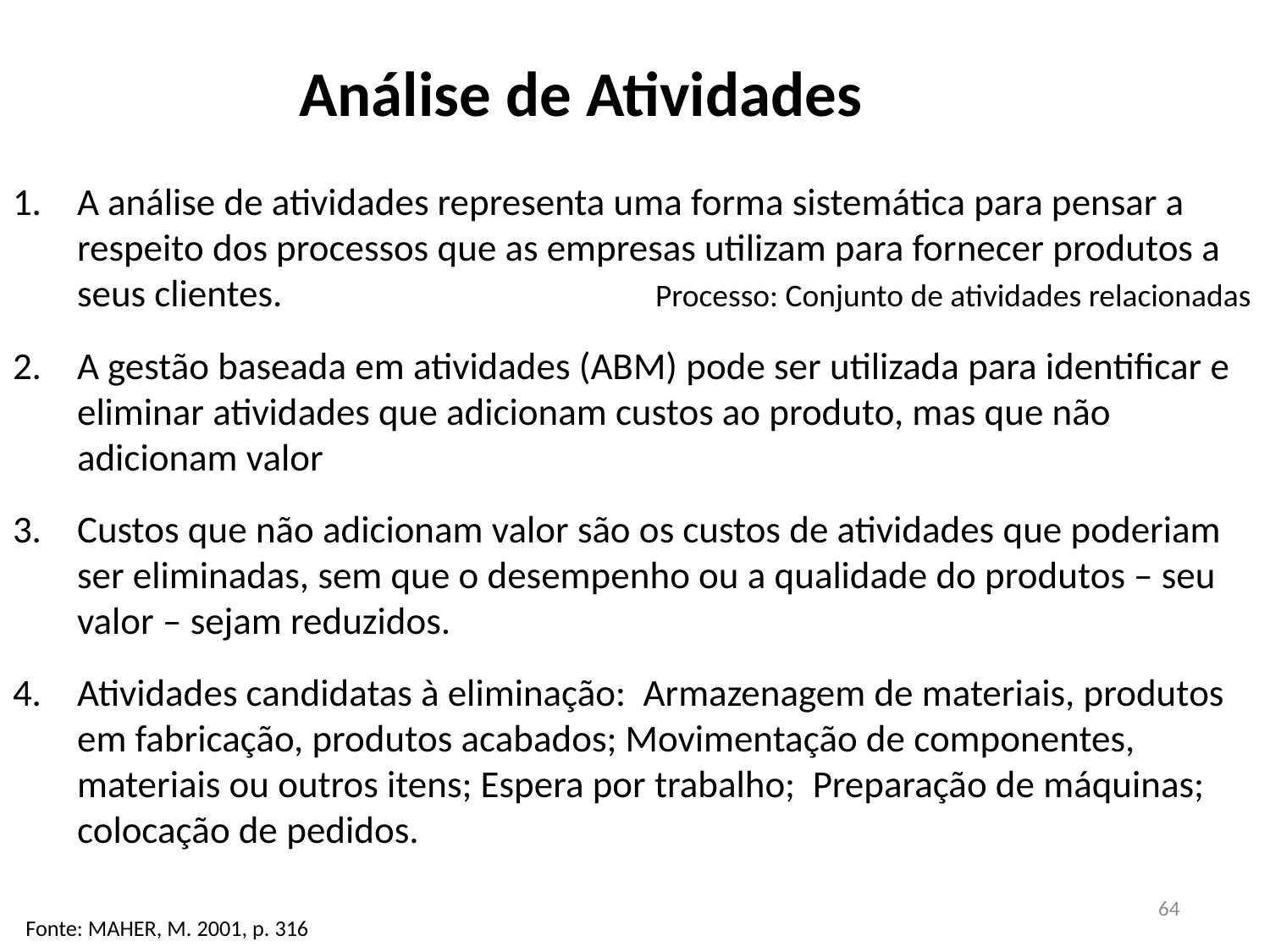

# Análise de Atividades
A análise de atividades representa uma forma sistemática para pensar a respeito dos processos que as empresas utilizam para fornecer produtos a seus clientes.                                           Processo: Conjunto de atividades relacionadas
A gestão baseada em atividades (ABM) pode ser utilizada para identificar e eliminar atividades que adicionam custos ao produto, mas que não adicionam valor
Custos que não adicionam valor são os custos de atividades que poderiam ser eliminadas, sem que o desempenho ou a qualidade do produtos – seu valor – sejam reduzidos.
Atividades candidatas à eliminação:  Armazenagem de materiais, produtos em fabricação, produtos acabados; Movimentação de componentes, materiais ou outros itens; Espera por trabalho;  Preparação de máquinas; colocação de pedidos.
64
Fonte: MAHER, M. 2001, p. 316